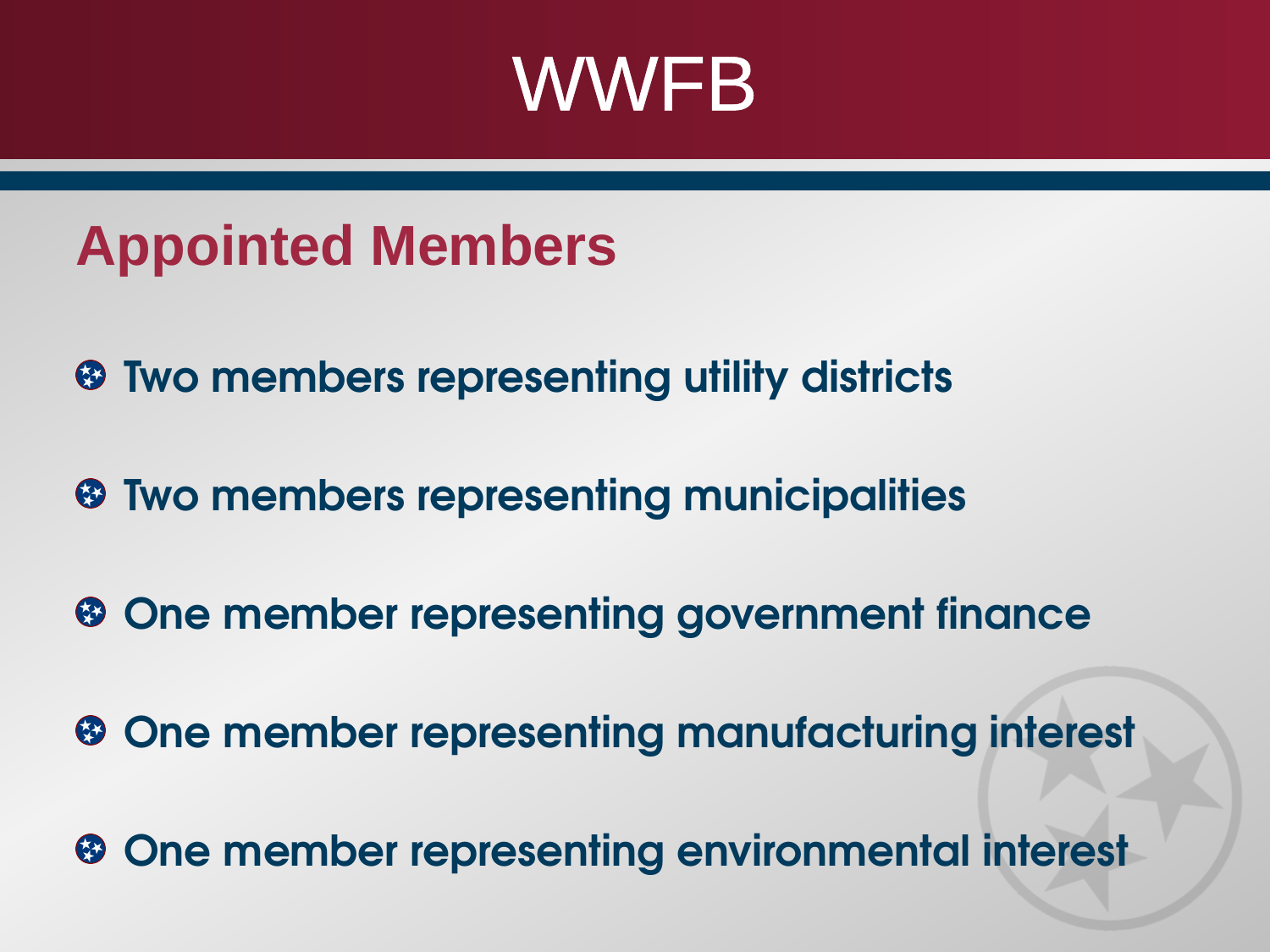

# WWFB
Appointed Members

Two members representing utility districts

Two members representing municipalities

One member representing government finance

One member representing manufacturing interest

One member representing environmental interest